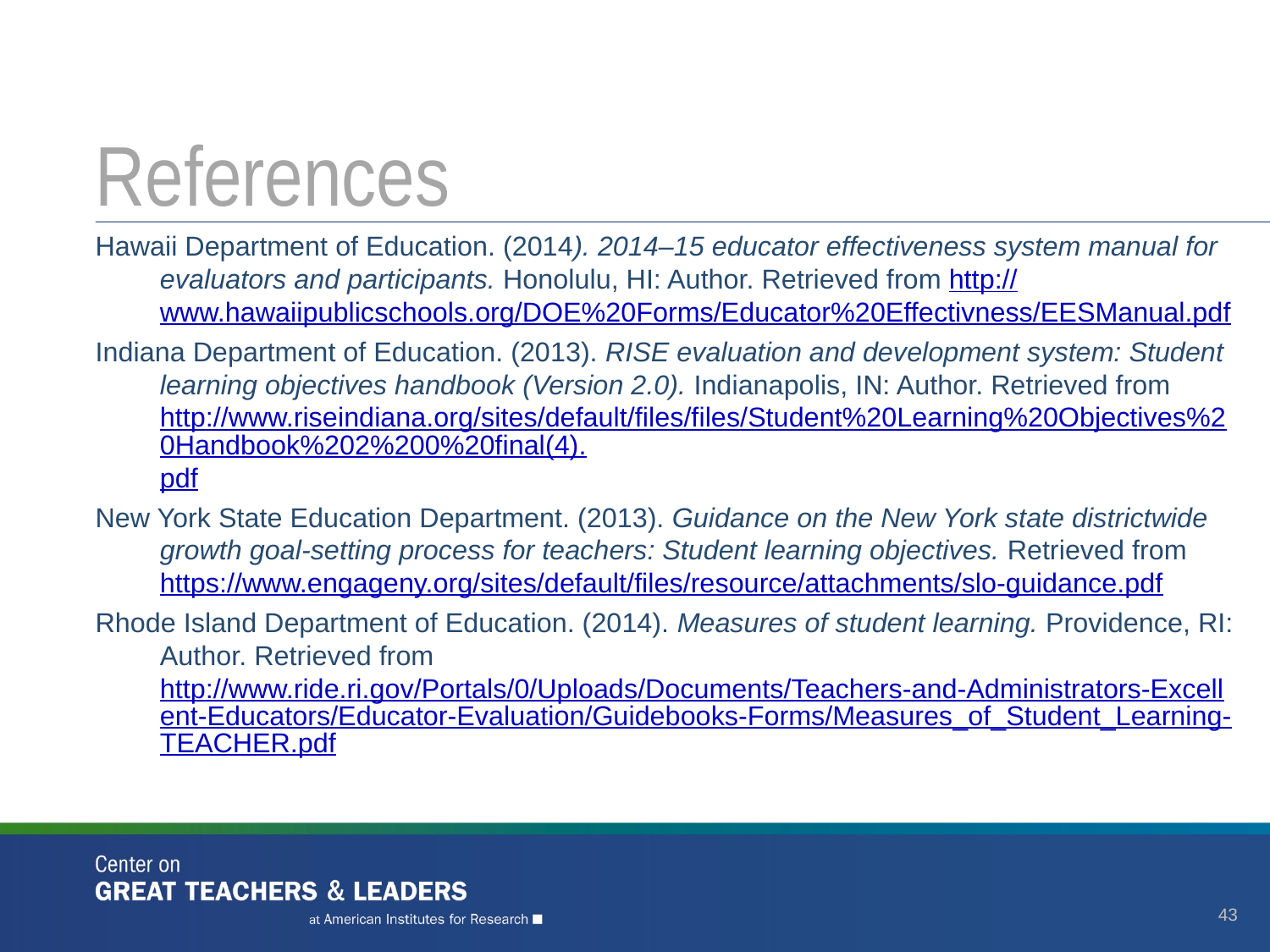

# References
Hawaii Department of Education. (2014). 2014–15 educator effectiveness system manual for evaluators and participants. Honolulu, HI: Author. Retrieved from http://www.hawaiipublicschools.org/DOE%20Forms/Educator%20Effectivness/EESManual.pdf
Indiana Department of Education. (2013). RISE evaluation and development system: Student learning objectives handbook (Version 2.0). Indianapolis, IN: Author. Retrieved from http://www.riseindiana.org/sites/default/files/files/Student%20Learning%20Objectives%20Handbook%202%200%20final(4).pdf
New York State Education Department. (2013). Guidance on the New York state districtwide growth goal-setting process for teachers: Student learning objectives. Retrieved from https://www.engageny.org/sites/default/files/resource/attachments/slo-guidance.pdf
Rhode Island Department of Education. (2014). Measures of student learning. Providence, RI: Author. Retrieved from http://www.ride.ri.gov/Portals/0/Uploads/Documents/Teachers-and-Administrators-Excellent-Educators/Educator-Evaluation/Guidebooks-Forms/Measures_of_Student_Learning-TEACHER.pdf

43